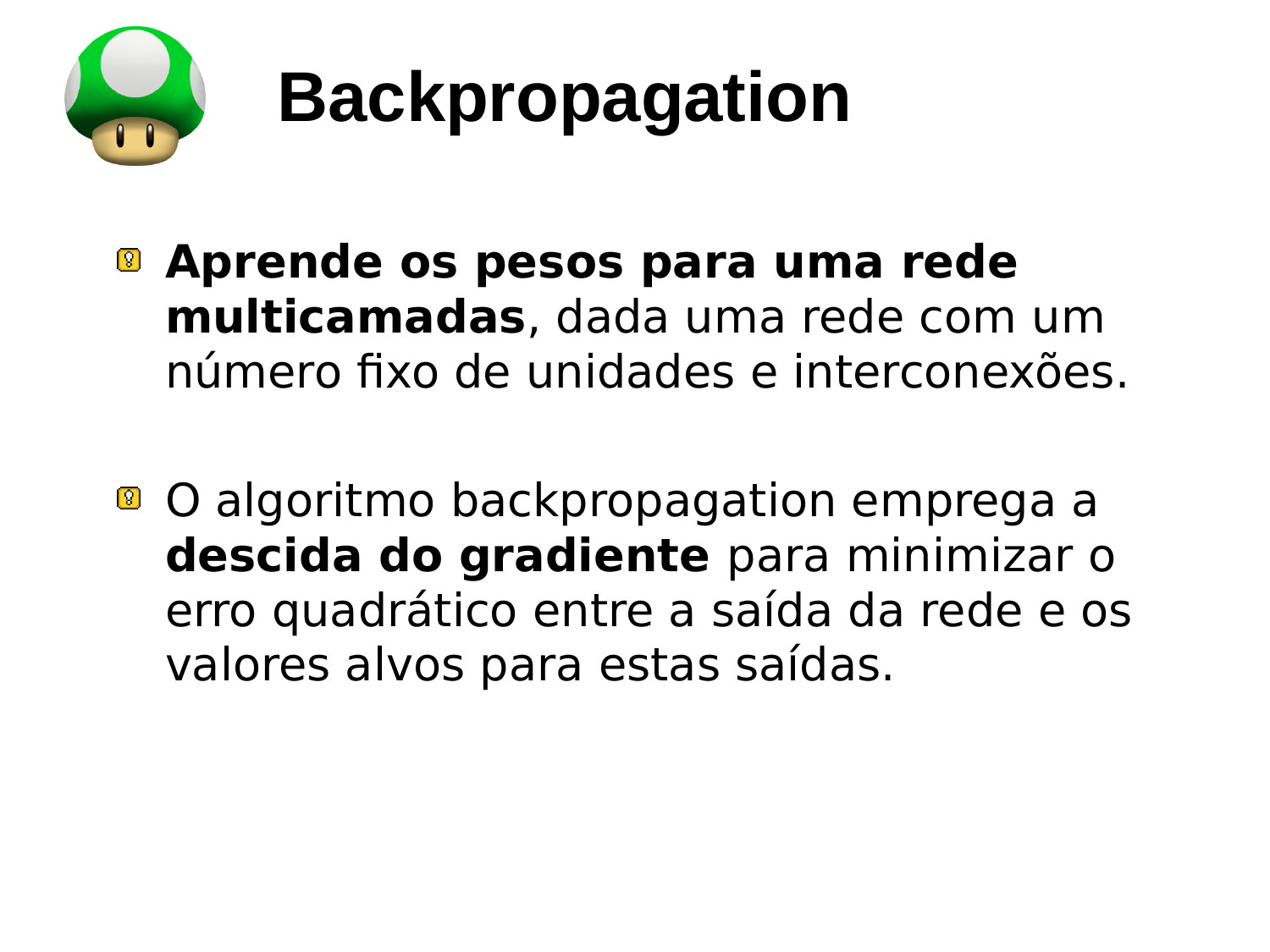

# Backpropagation
Aprende os pesos para uma rede multicamadas, dada uma rede com um número fixo de unidades e interconexões.

O algoritmo backpropagation emprega a descida do gradiente para minimizar o erro quadrático entre a saída da rede e os valores alvos para estas saídas.